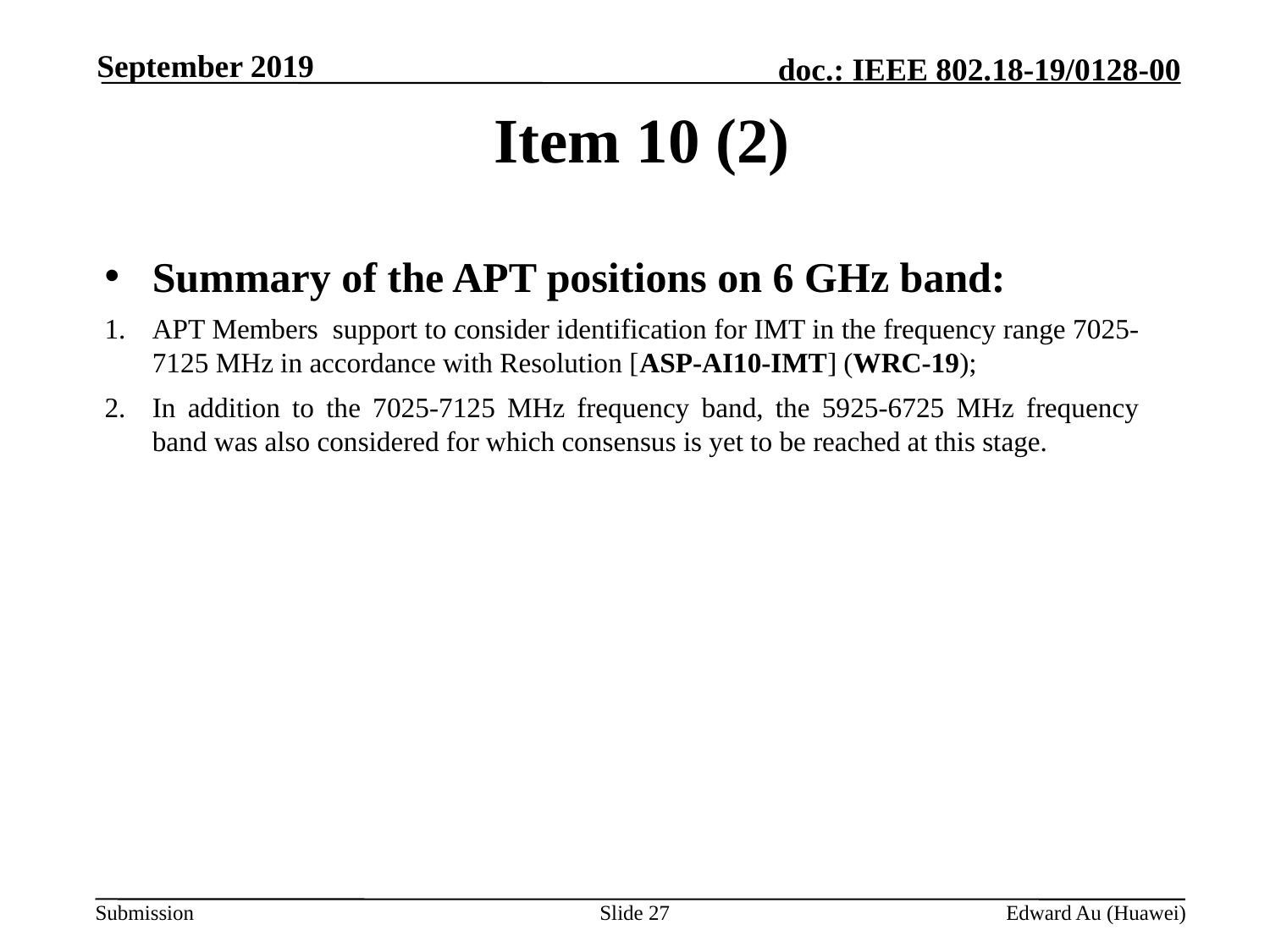

September 2019
# Item 10 (2)
Summary of the APT positions on 6 GHz band:
APT Members  support to consider identification for IMT in the frequency range 7025-7125 MHz in accordance with Resolution [ASP-AI10-IMT] (WRC-19);
In addition to the 7025-7125 MHz frequency band, the 5925-6725 MHz frequency band was also considered for which consensus is yet to be reached at this stage.

Slide 27
Edward Au (Huawei)